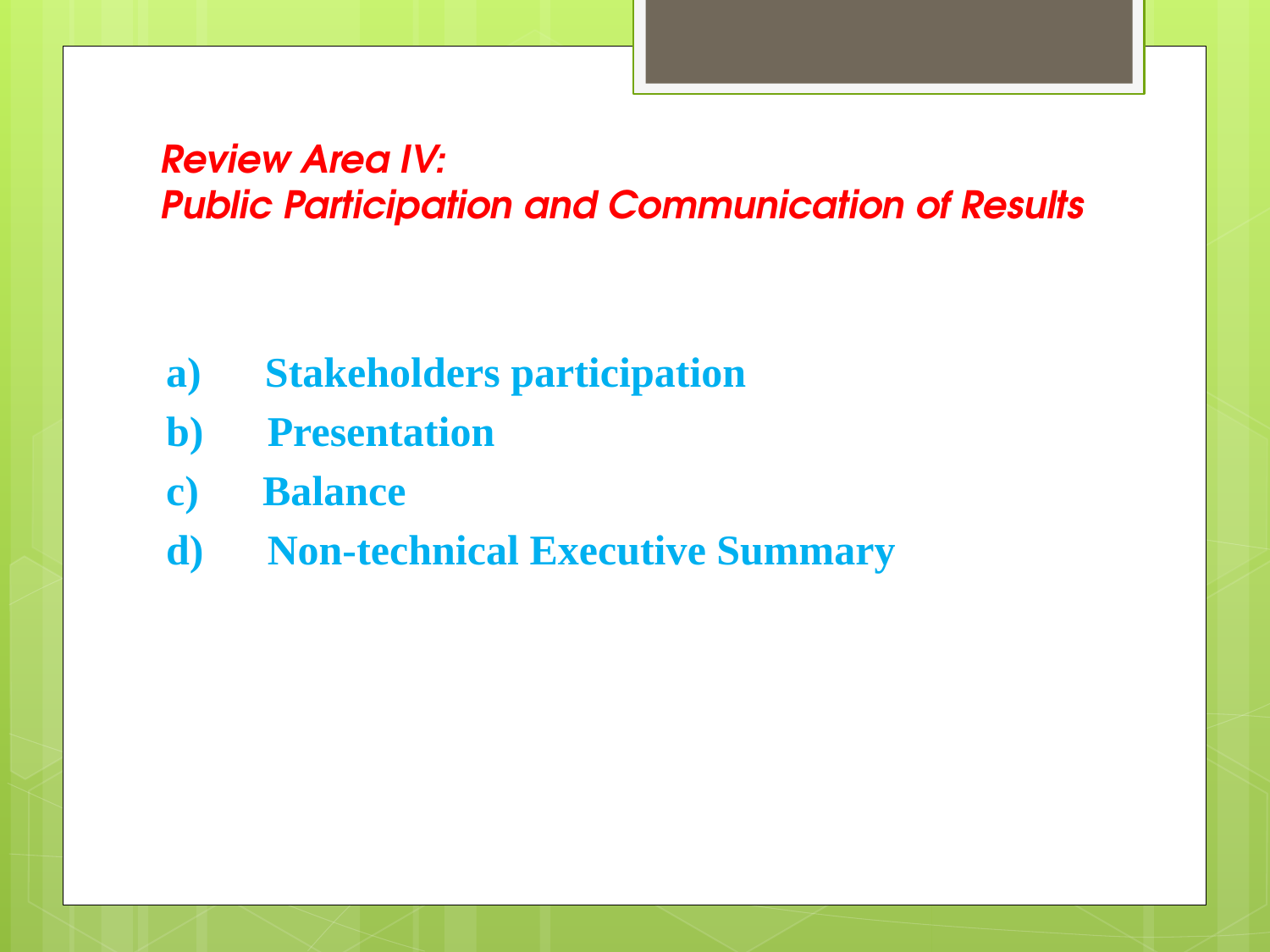

# Review Area IV: Public Participation and Communication of Results
a)      Stakeholders participation
b)      Presentation
c)      Balance
d)      Non-technical Executive Summary